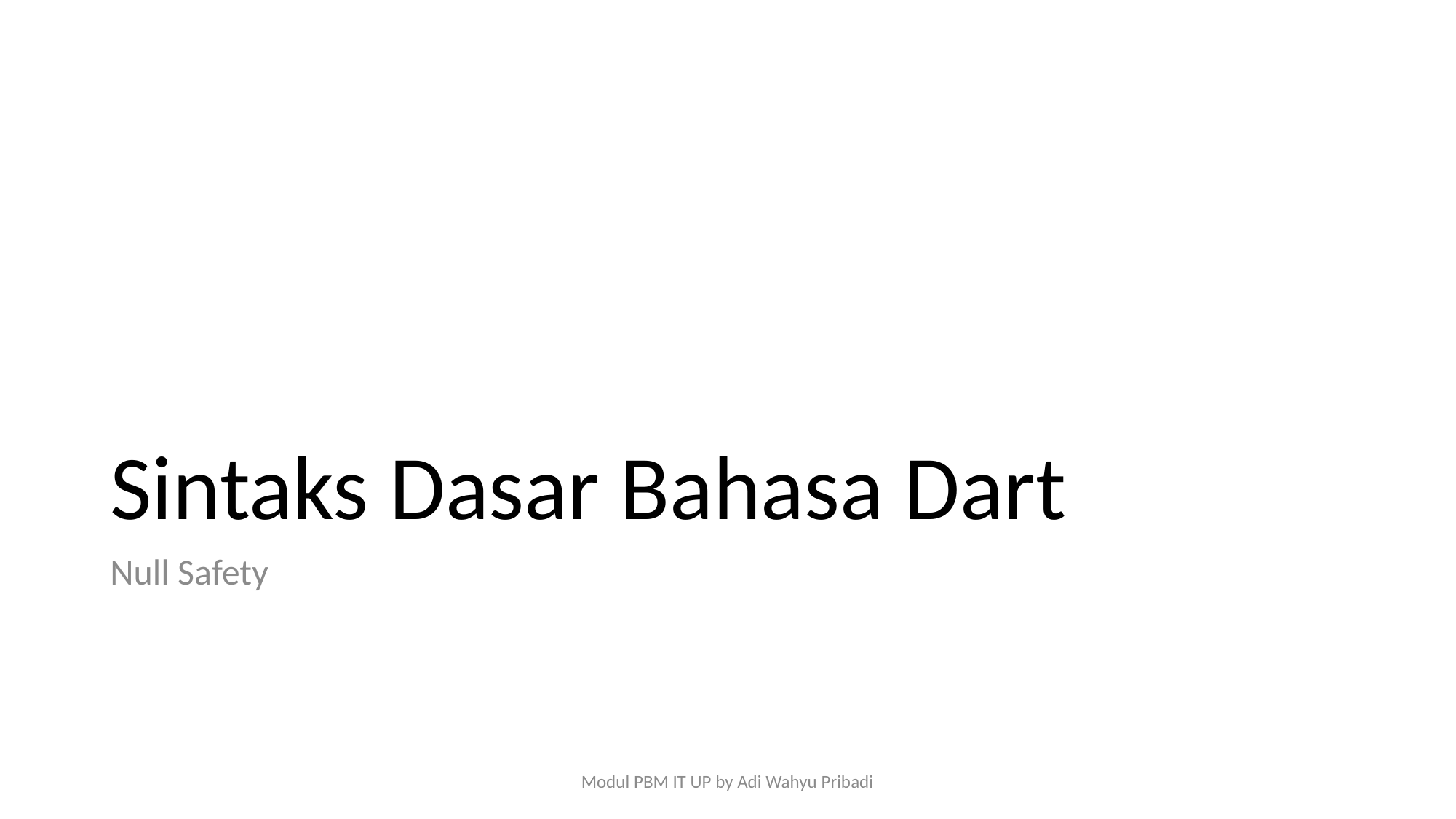

# Sintaks Dasar Bahasa Dart
Null Safety
Modul PBM IT UP by Adi Wahyu Pribadi